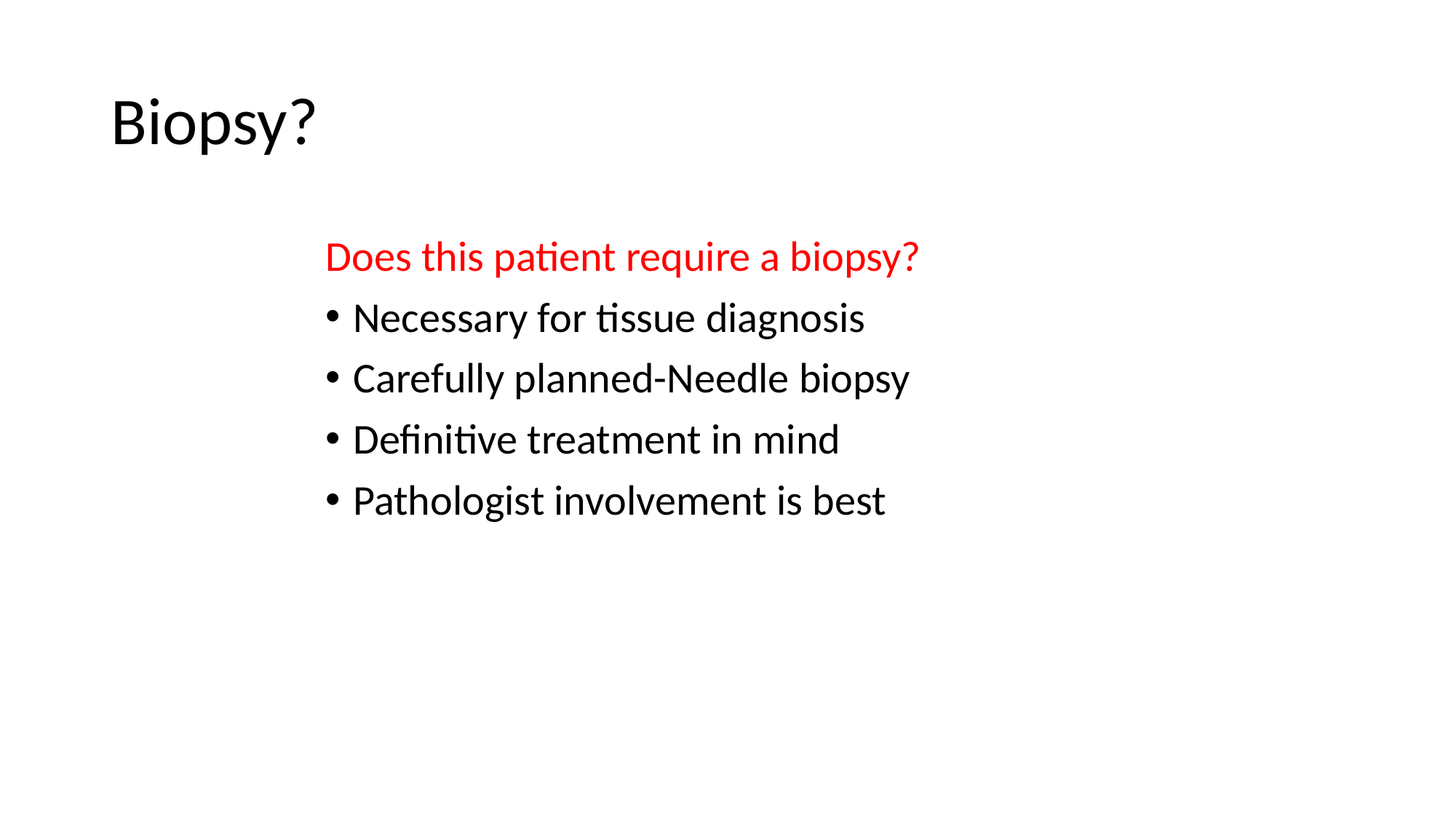

# Biopsy?
Does this patient require a biopsy?
Necessary for tissue diagnosis
Carefully planned-Needle biopsy
Definitive treatment in mind
Pathologist involvement is best